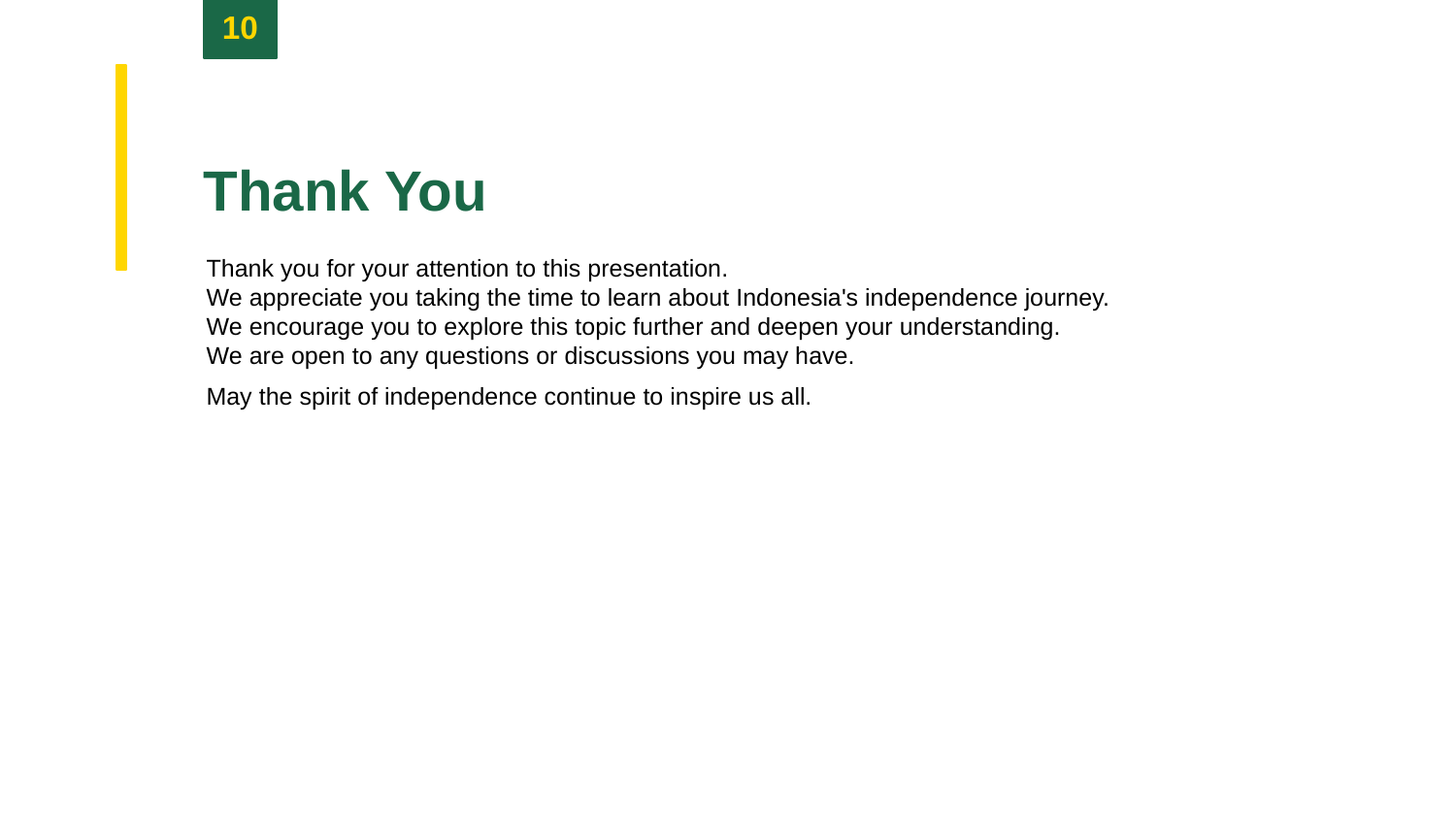

10

Thank You
Thank you for your attention to this presentation.
We appreciate you taking the time to learn about Indonesia's independence journey.
We encourage you to explore this topic further and deepen your understanding.
We are open to any questions or discussions you may have.
May the spirit of independence continue to inspire us all.